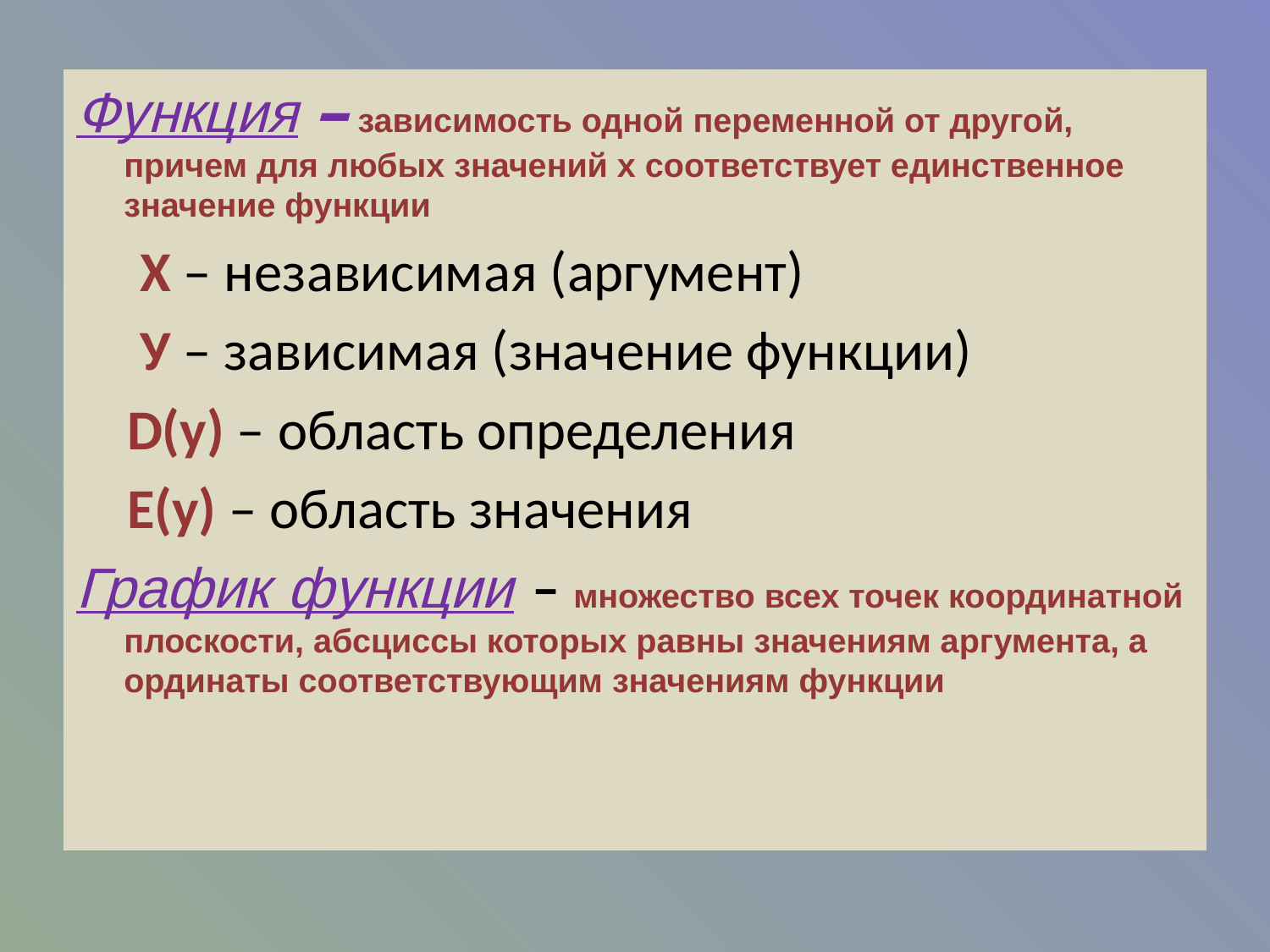

Функция – зависимость одной переменной от другой, причем для любых значений х соответствует единственное значение функции
     Х – независимая (аргумент)
     У – зависимая (значение функции)
    D(y) – область определения
    Е(у) – область значения
График функции – множество всех точек координатной плоскости, абсциссы которых равны значениям аргумента, а ординаты соответствующим значениям функции